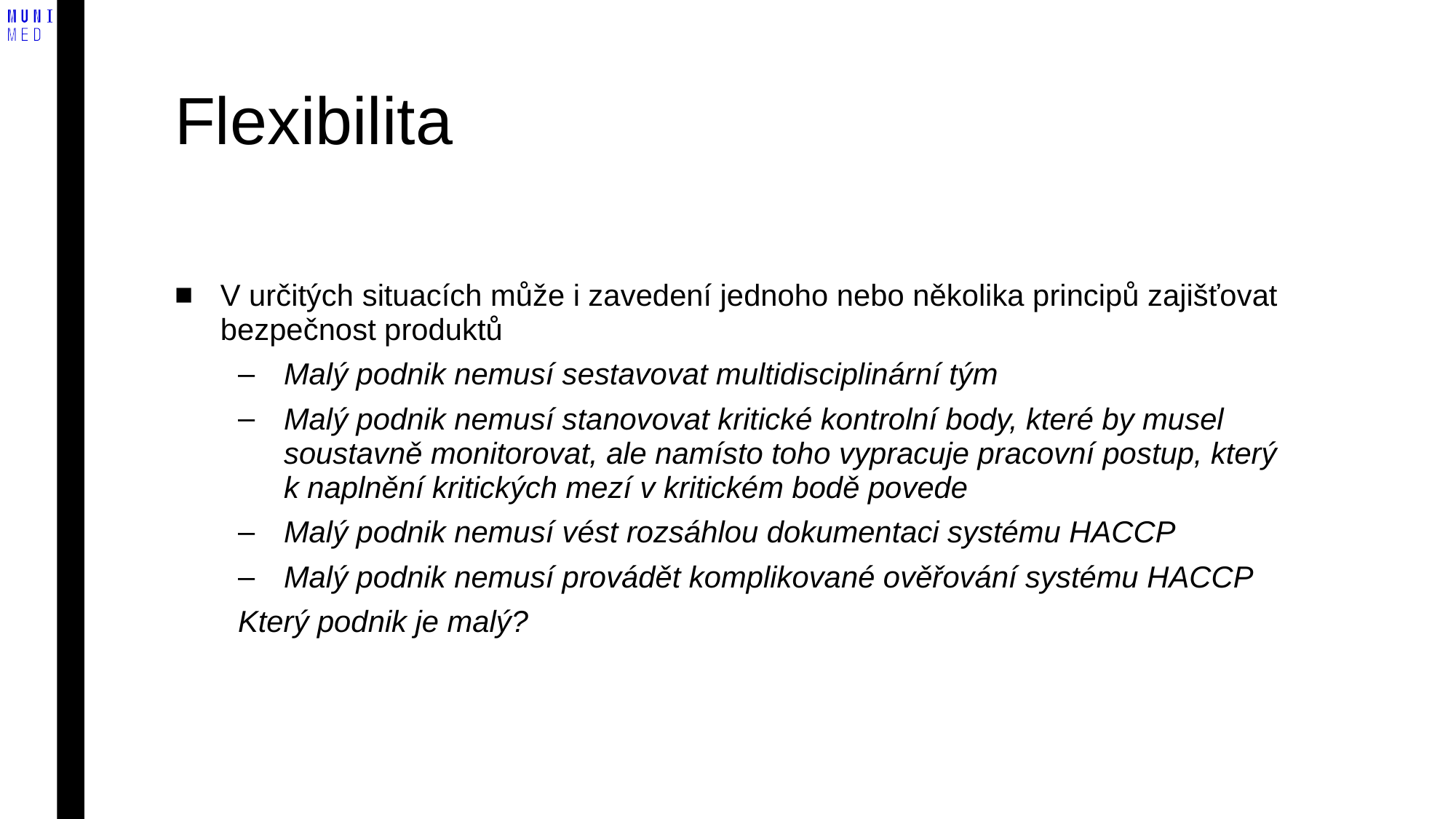

# Flexibilita
V určitých situacích může i zavedení jednoho nebo několika principů zajišťovat bezpečnost produktů
Malý podnik nemusí sestavovat multidisciplinární tým
Malý podnik nemusí stanovovat kritické kontrolní body, které by musel soustavně monitorovat, ale namísto toho vypracuje pracovní postup, který k naplnění kritických mezí v kritickém bodě povede
Malý podnik nemusí vést rozsáhlou dokumentaci systému HACCP
Malý podnik nemusí provádět komplikované ověřování systému HACCP
Který podnik je malý?